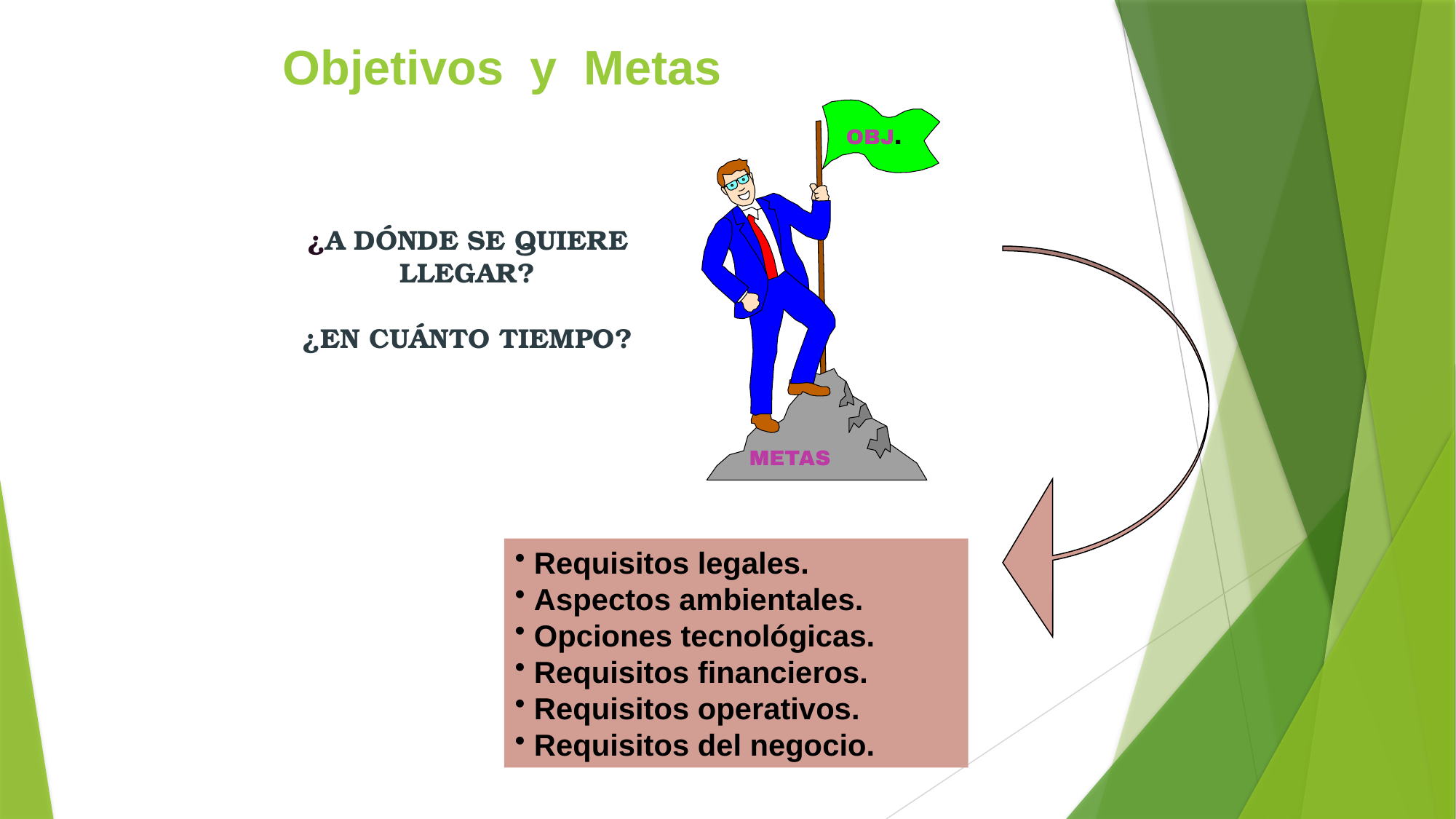

Objetivos  y  Metas

OBJ.

METAS

¿A DÓNDE SE QUIERE LLEGAR?

¿EN CUÁNTO TIEMPO?

 Requisitos legales.
 Aspectos ambientales.
 Opciones tecnológicas.
 Requisitos financieros.
 Requisitos operativos.
 Requisitos del negocio.